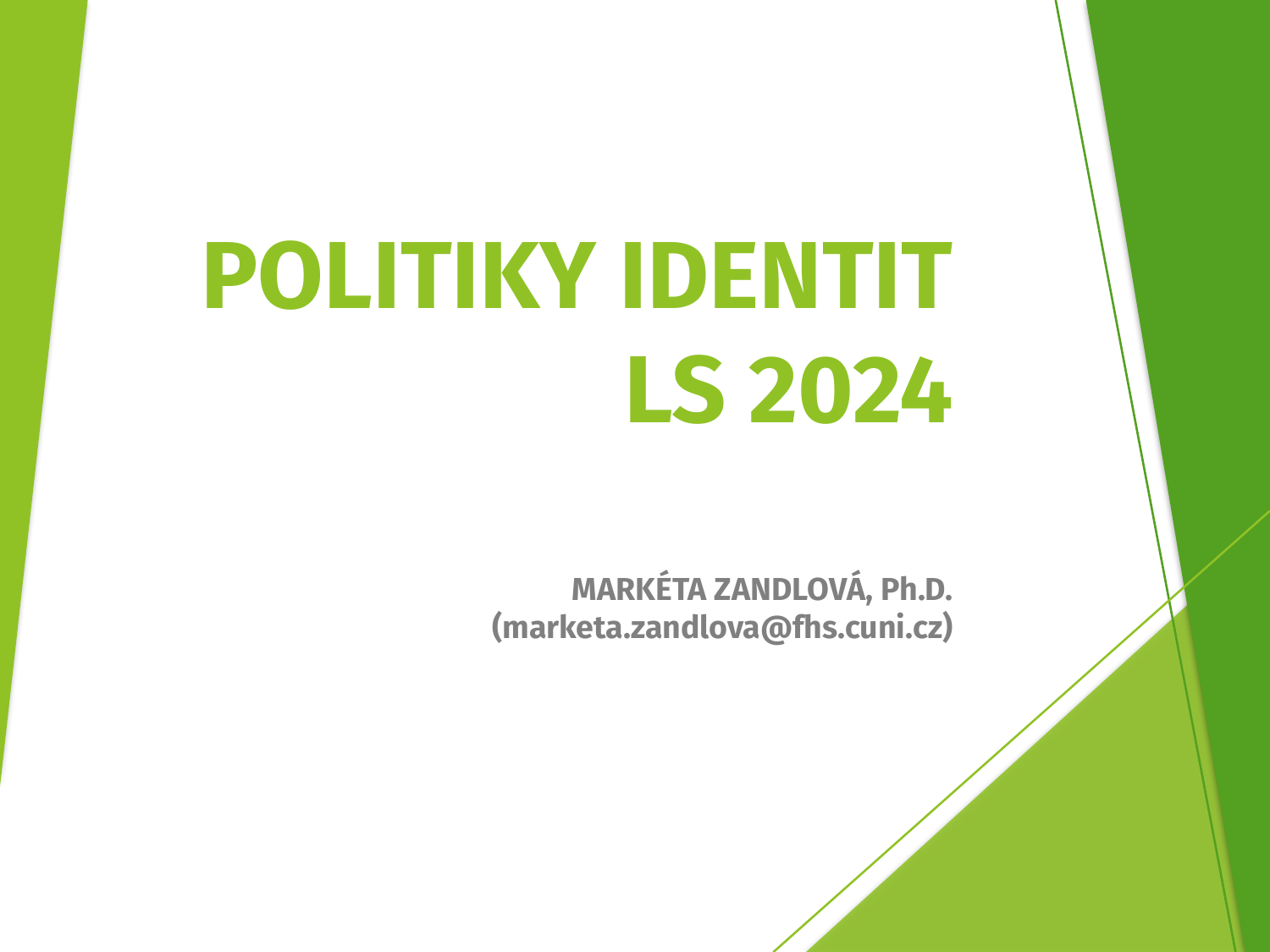

# POLITIKY IDENTIT LS 2024

MARKÉTA ZANDLOVÁ, Ph.D. (marketa.zandlova@fhs.cuni.cz)